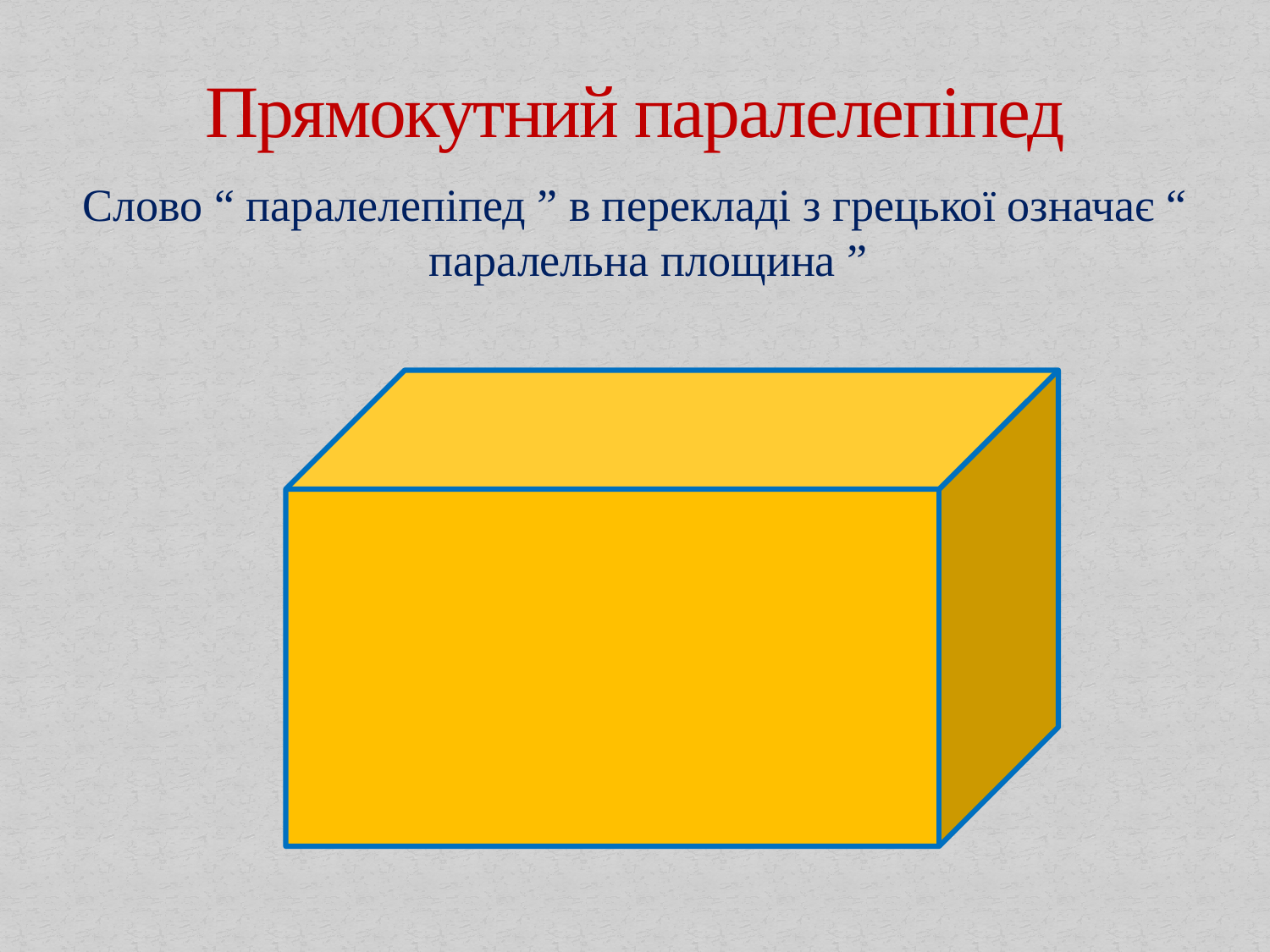

# Прямокутний паралелепіпед
Слово “ паралелепіпед ” в перекладі з грецької означає “ паралельна площина ”